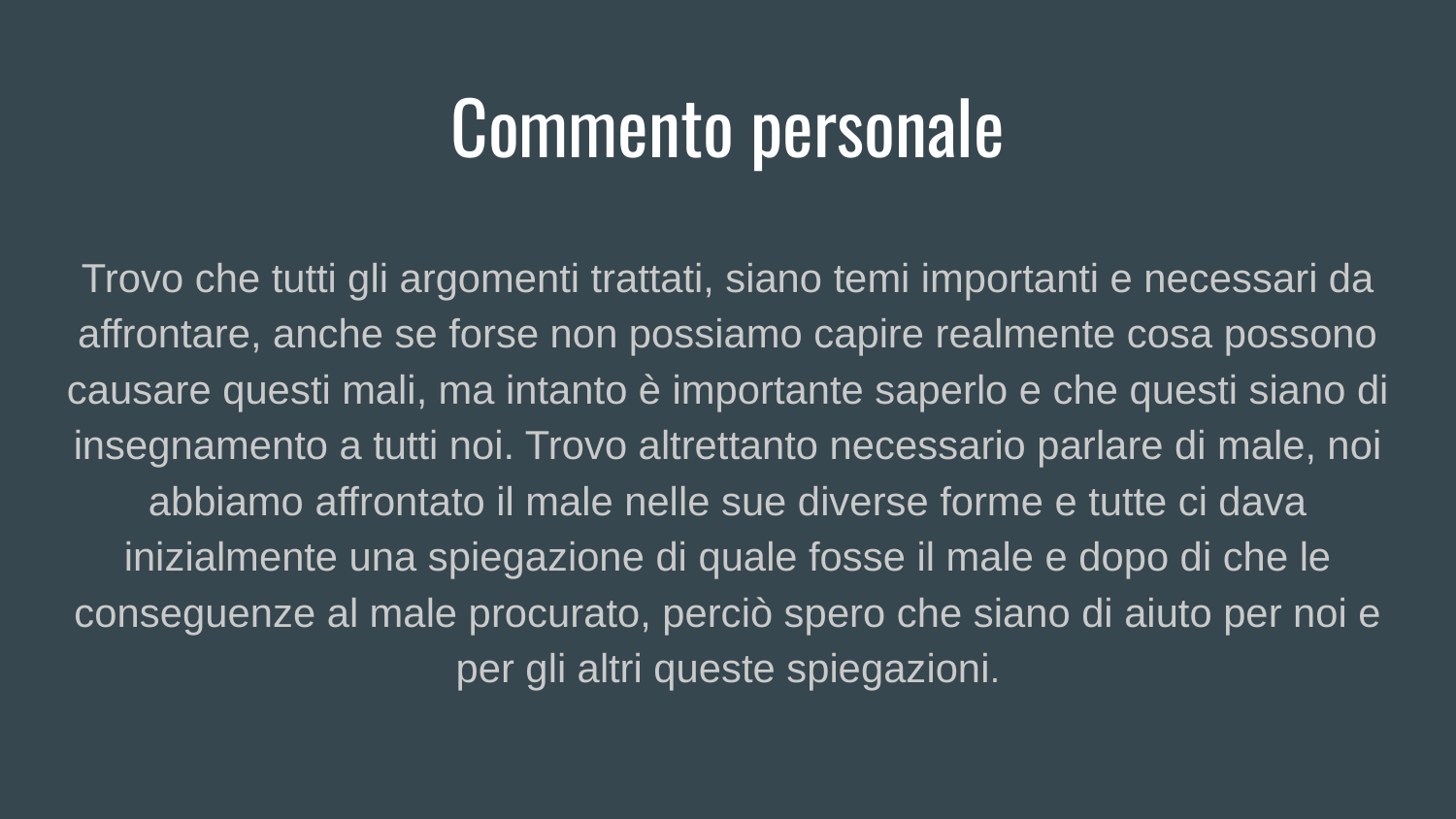

# Commento personale

Trovo che tutti gli argomenti trattati, siano temi importanti e necessari da affrontare, anche se forse non possiamo capire realmente cosa possono causare questi mali, ma intanto è importante saperlo e che questi siano di insegnamento a tutti noi. Trovo altrettanto necessario parlare di male, noi abbiamo affrontato il male nelle sue diverse forme e tutte ci dava inizialmente una spiegazione di quale fosse il male e dopo di che le conseguenze al male procurato, perciò spero che siano di aiuto per noi e per gli altri queste spiegazioni.